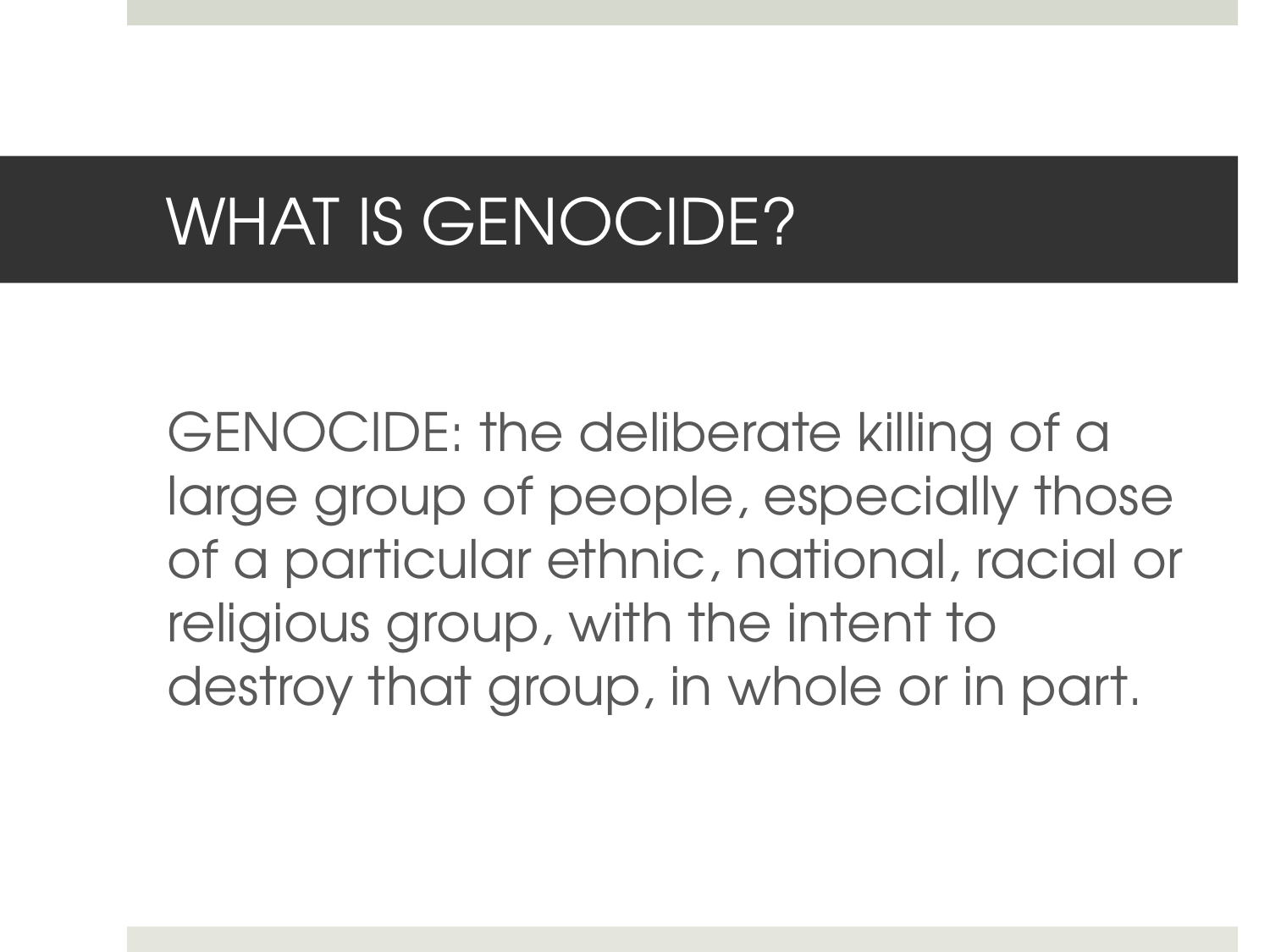

# WHAT IS GENOCIDE?
GENOCIDE: the deliberate killing of a large group of people, especially those of a particular ethnic, national, racial or religious group, with the intent to destroy that group, in whole or in part.